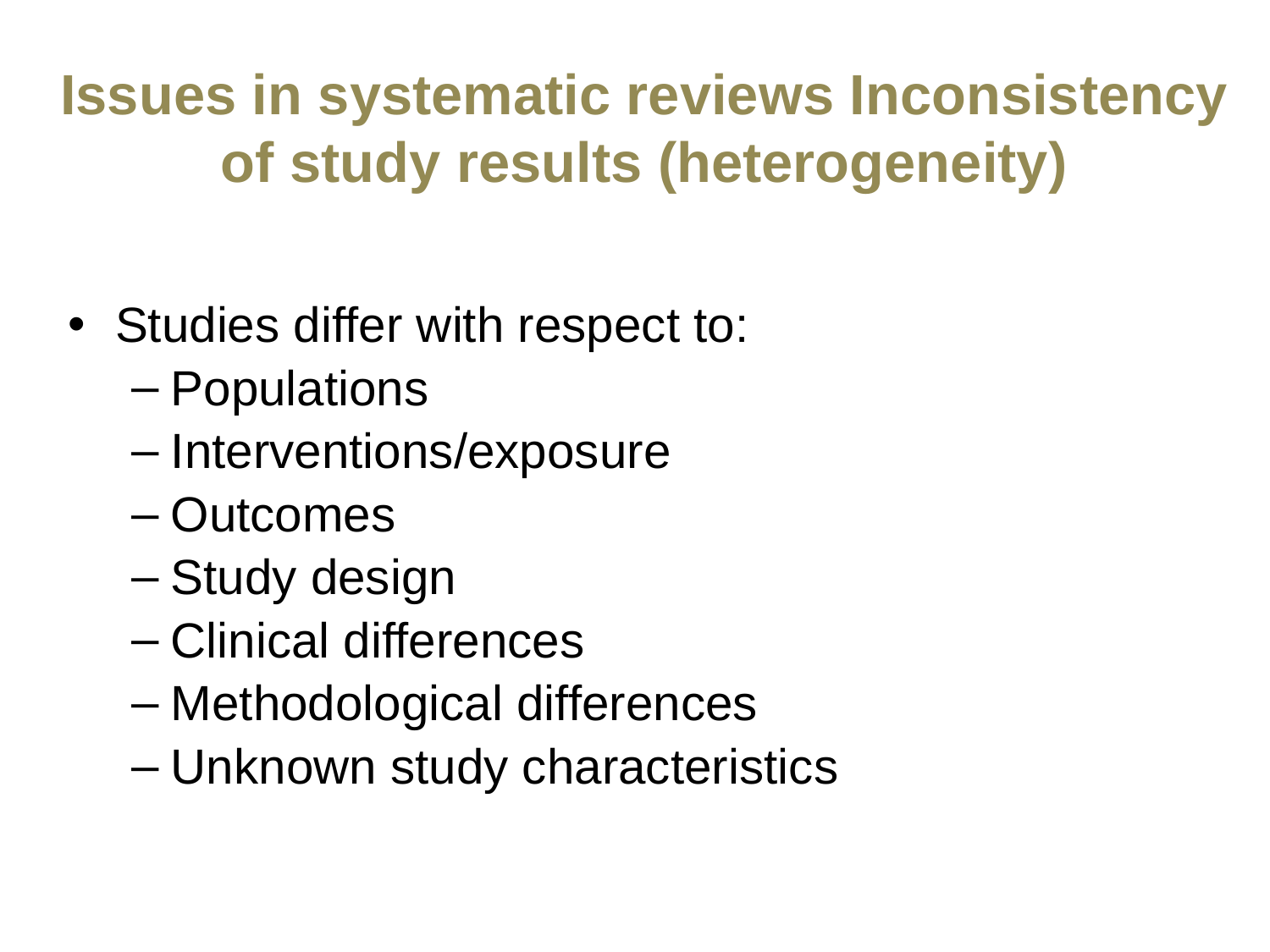

# Issues in systematic reviews Inconsistency of study results (heterogeneity)
Studies differ with respect to:
Populations
Interventions/exposure
Outcomes
Study design
Clinical differences
Methodological differences
Unknown study characteristics